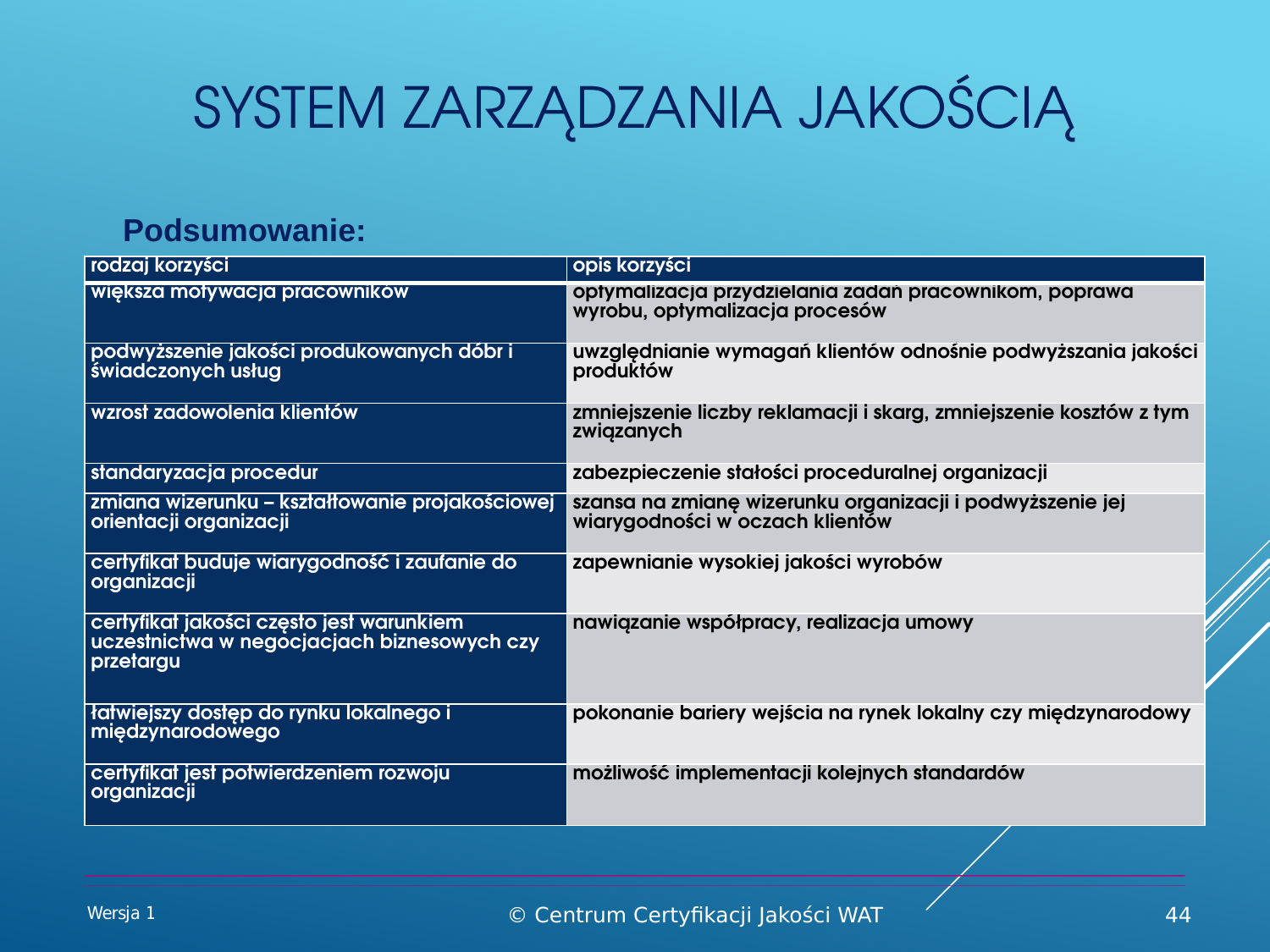

# System zarządzania jakością
Podsumowanie:

| rodzaj korzyści | opis korzyści |
| --- | --- |
| większa motywacja pracowników | optymalizacja przydzielania zadań pracownikom, poprawa wyrobu, optymalizacja procesów |
| podwyższenie jakości produkowanych dóbr i świadczonych usług | uwzględnianie wymagań klientów odnośnie podwyższania jakości produktów |
| wzrost zadowolenia klientów | zmniejszenie liczby reklamacji i skarg, zmniejszenie kosztów z tym związanych |
| standaryzacja procedur | zabezpieczenie stałości proceduralnej organizacji |
| zmiana wizerunku – kształtowanie projakościowej orientacji organizacji | szansa na zmianę wizerunku organizacji i podwyższenie jej wiarygodności w oczach klientów |
| certyfikat buduje wiarygodność i zaufanie do organizacji | zapewnianie wysokiej jakości wyrobów |
| certyfikat jakości często jest warunkiem uczestnictwa w negocjacjach biznesowych czy przetargu | nawiązanie współpracy, realizacja umowy |
| łatwiejszy dostęp do rynku lokalnego i międzynarodowego | pokonanie bariery wejścia na rynek lokalny czy międzynarodowy |
| certyfikat jest potwierdzeniem rozwoju organizacji | możliwość implementacji kolejnych standardów |